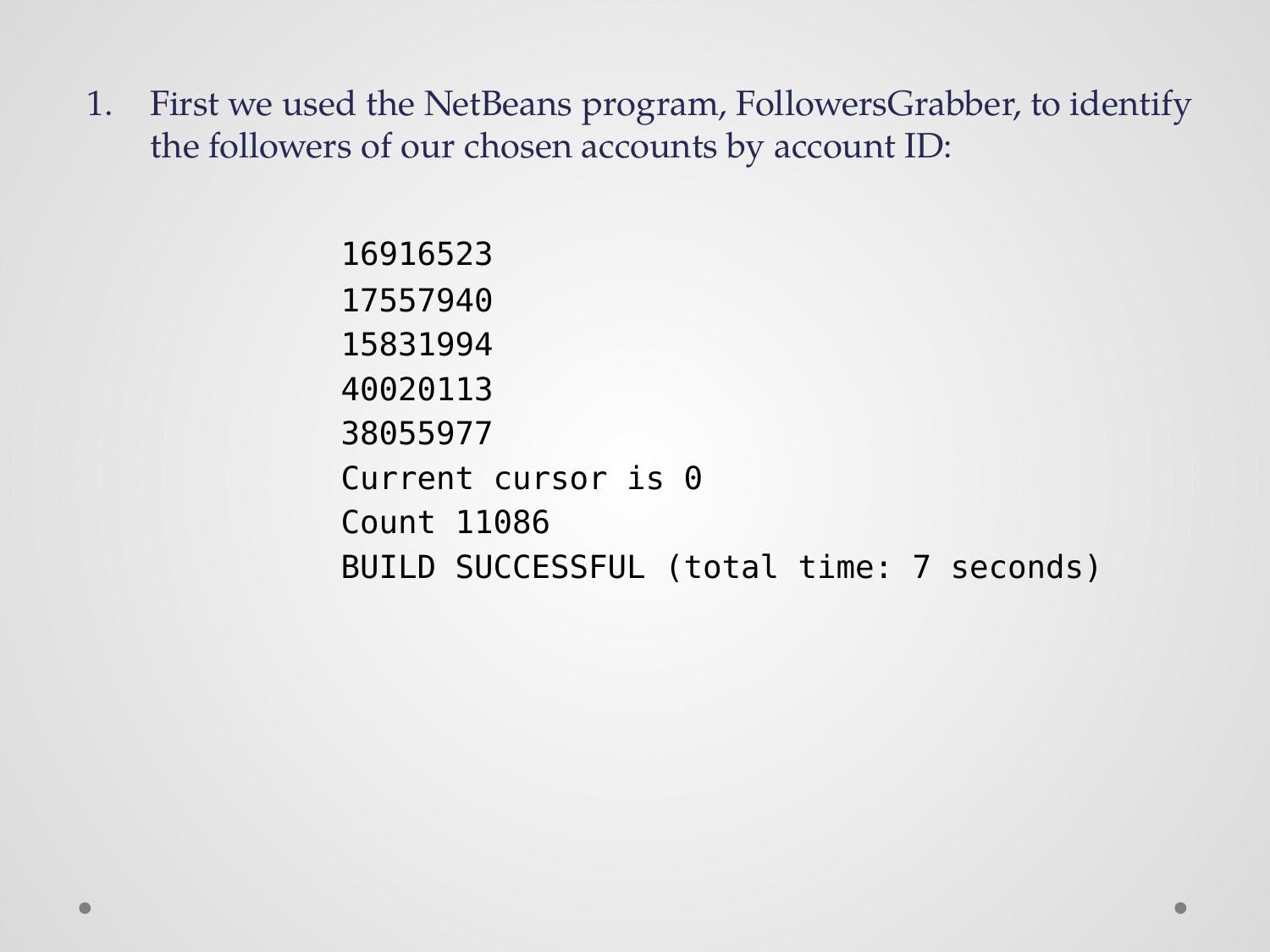

First we used the NetBeans program, FollowersGrabber, to identify the followers of our chosen accounts by account ID:

		16916523
		17557940
		15831994
		40020113
		38055977
		Current cursor is 0
		Count 11086
		BUILD SUCCESSFUL (total time: 7 seconds)